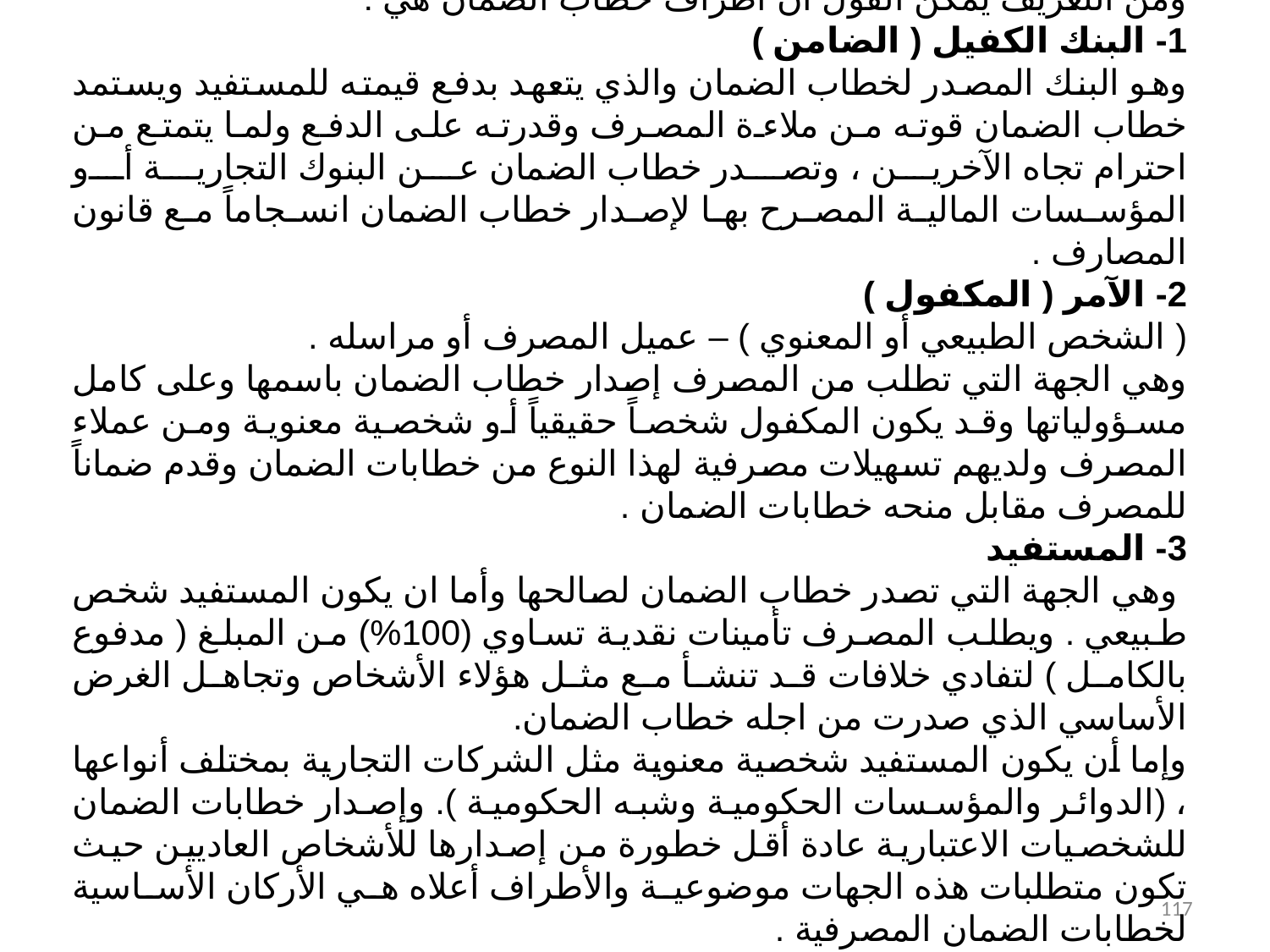

ومن التعريف يمكن القول أن أطراف خطاب الضمان هي :
1- البنك الكفيل ( الضامن )
وهو البنك المصدر لخطاب الضمان والذي يتعهد بدفع قيمته للمستفيد ويستمد خطاب الضمان قوته من ملاءة المصرف وقدرته على الدفع ولما يتمتع من احترام تجاه الآخرين ، وتصدر خطاب الضمان عن البنوك التجارية أو المؤسسات المالية المصرح بها لإصدار خطاب الضمان انسجاماً مع قانون المصارف .
2- الآمر ( المكفول )
( الشخص الطبيعي أو المعنوي ) – عميل المصرف أو مراسله .
وهي الجهة التي تطلب من المصرف إصدار خطاب الضمان باسمها وعلى كامل مسؤولياتها وقد يكون المكفول شخصاً حقيقياً أو شخصية معنوية ومن عملاء المصرف ولديهم تسهيلات مصرفية لهذا النوع من خطابات الضمان وقدم ضماناً للمصرف مقابل منحه خطابات الضمان .
3- المستفيد
 وهي الجهة التي تصدر خطاب الضمان لصالحها وأما ان يكون المستفيد شخص طبيعي . ويطلب المصرف تأمينات نقدية تساوي (100%) من المبلغ ( مدفوع بالكامل ) لتفادي خلافات قد تنشأ مع مثل هؤلاء الأشخاص وتجاهل الغرض الأساسي الذي صدرت من اجله خطاب الضمان.
وإما أن يكون المستفيد شخصية معنوية مثل الشركات التجارية بمختلف أنواعها ، (الدوائر والمؤسسات الحكومية وشبه الحكومية ). وإصدار خطابات الضمان للشخصيات الاعتبارية عادة أقل خطورة من إصدارها للأشخاص العاديين حيث تكون متطلبات هذه الجهات موضوعية والأطراف أعلاه هي الأركان الأساسية لخطابات الضمان المصرفية .
117